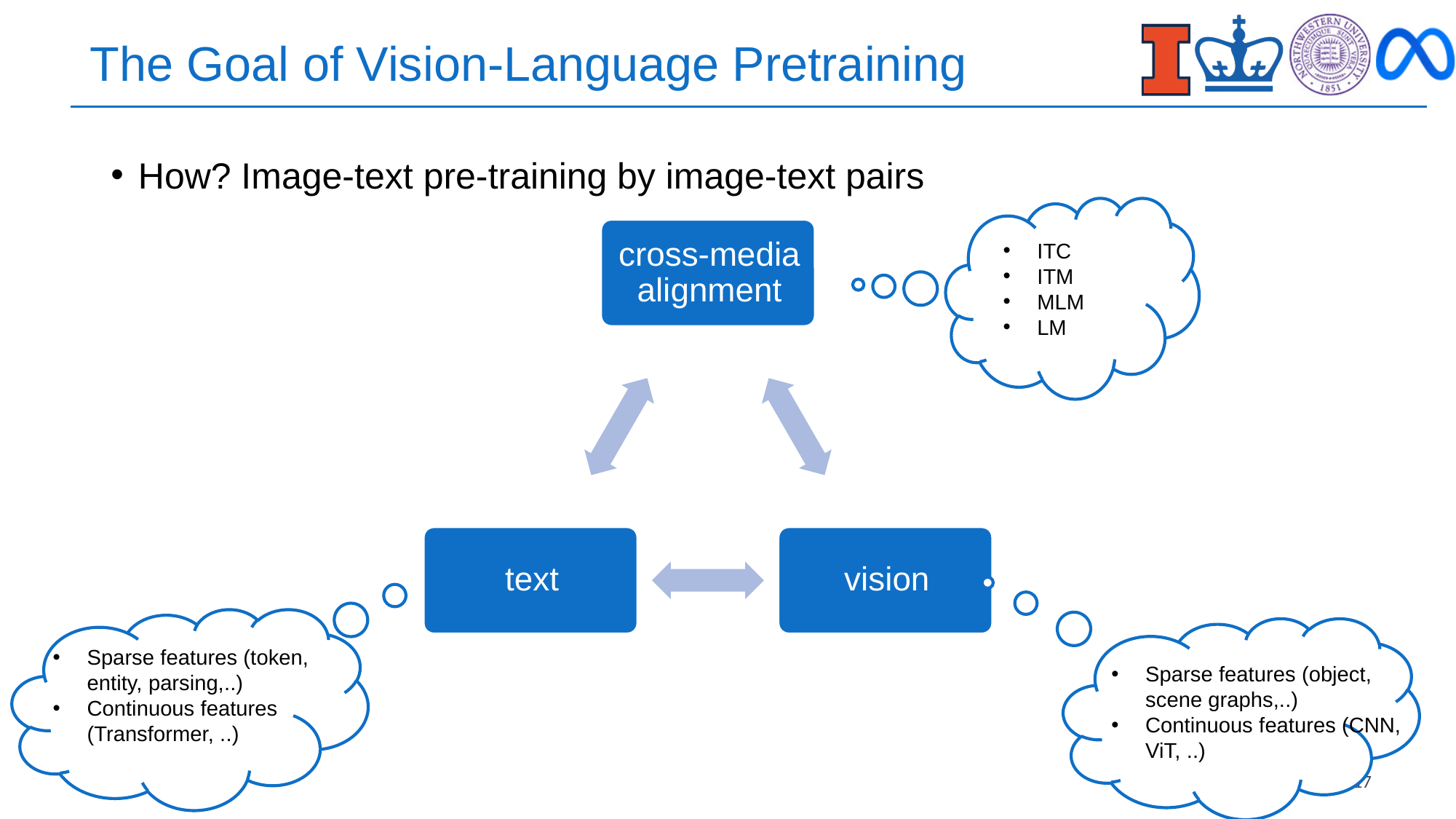

# The Goal of Vision-Language Pretraining
How? Image-text pre-training by image-text pairs

cross-media alignment

vision

text

ITC
ITM
MLM
LM

Sparse features (token, entity, parsing,..)
Continuous features (Transformer, ..)
Sparse features (object, scene graphs,..)
Continuous features (CNN, ViT, ..)
17